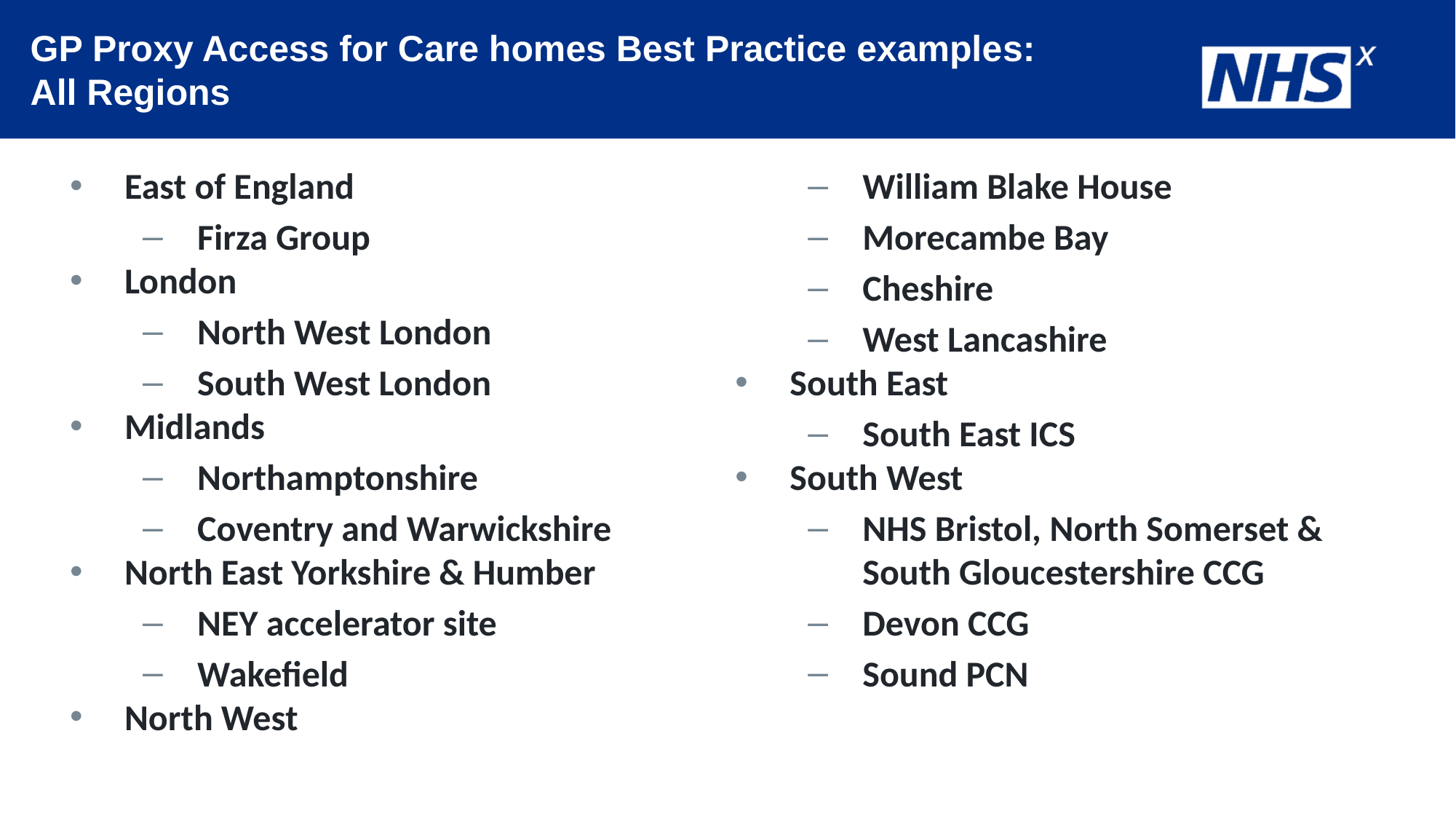

# GP Proxy Access for Care homes Best Practice examples: All Regions
East of England
Firza Group
London
North West London
South West London
Midlands
Northamptonshire
Coventry and Warwickshire
North East Yorkshire & Humber
NEY accelerator site
Wakefield
North West
William Blake House
Morecambe Bay
Cheshire
West Lancashire
South East
South East ICS
South West
NHS Bristol, North Somerset & South Gloucestershire CCG
Devon CCG
Sound PCN